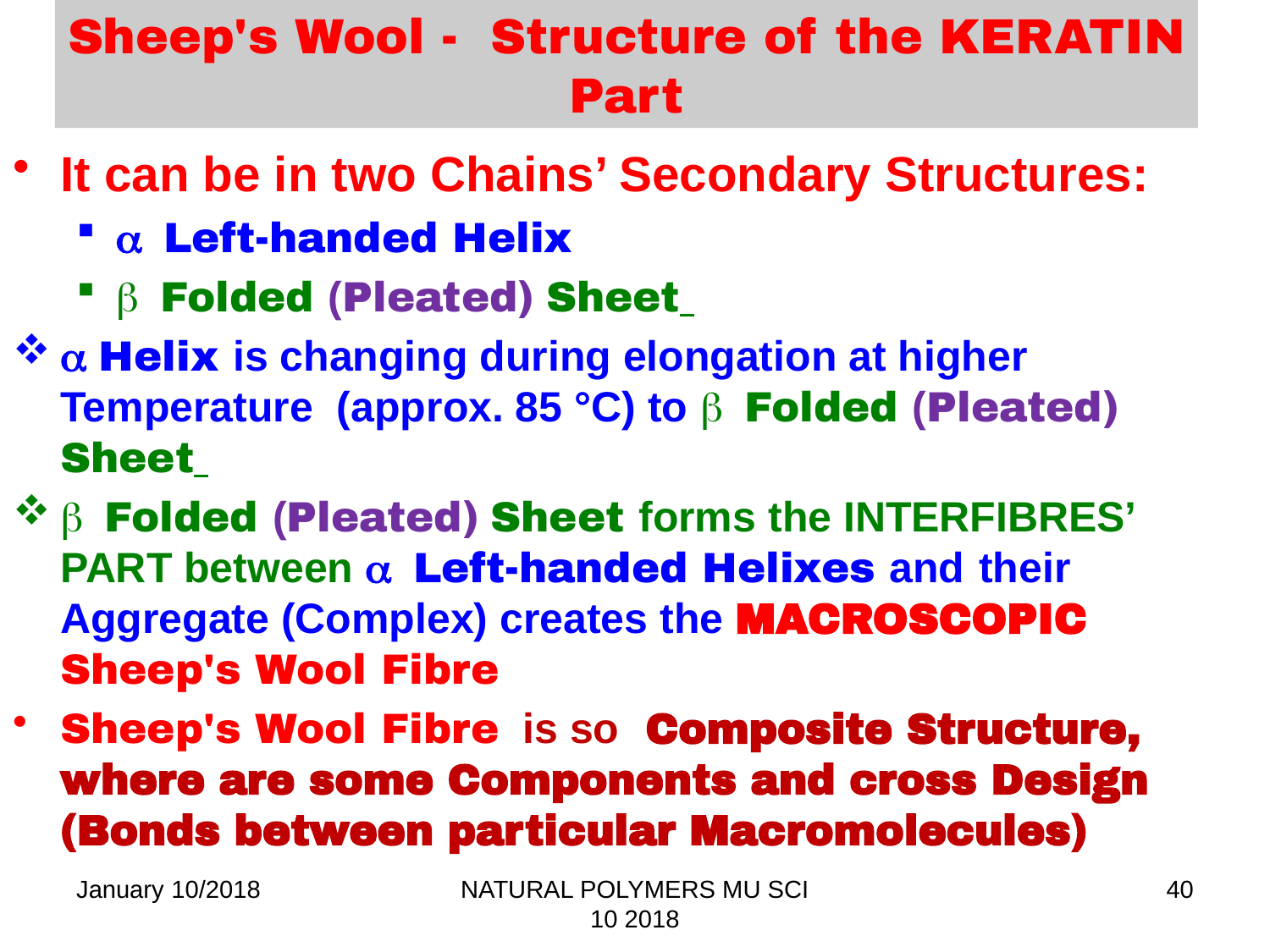

# Sheep's Wool -  Structure of the KERATIN Part
It can be in two Chains’ Secondary Structures:
α Left-handed Helix
β Folded (Pleated) Sheet
α Helix is changing during elongation at higher Temperature  (approx. 85 °C) to β Folded (Pleated) Sheet
β Folded (Pleated) Sheet forms the INTERFIBRES’ PART between α Left-handed Helixes and their Aggregate (Complex) creates the MACROSCOPIC Sheep's Wool Fibre
Sheep's Wool Fibre  is so  Composite Structure, where are some Components and cross Design (Bonds between particular Macromolecules)

January 10/2018
NATURAL POLYMERS MU SCI 10 2018
40